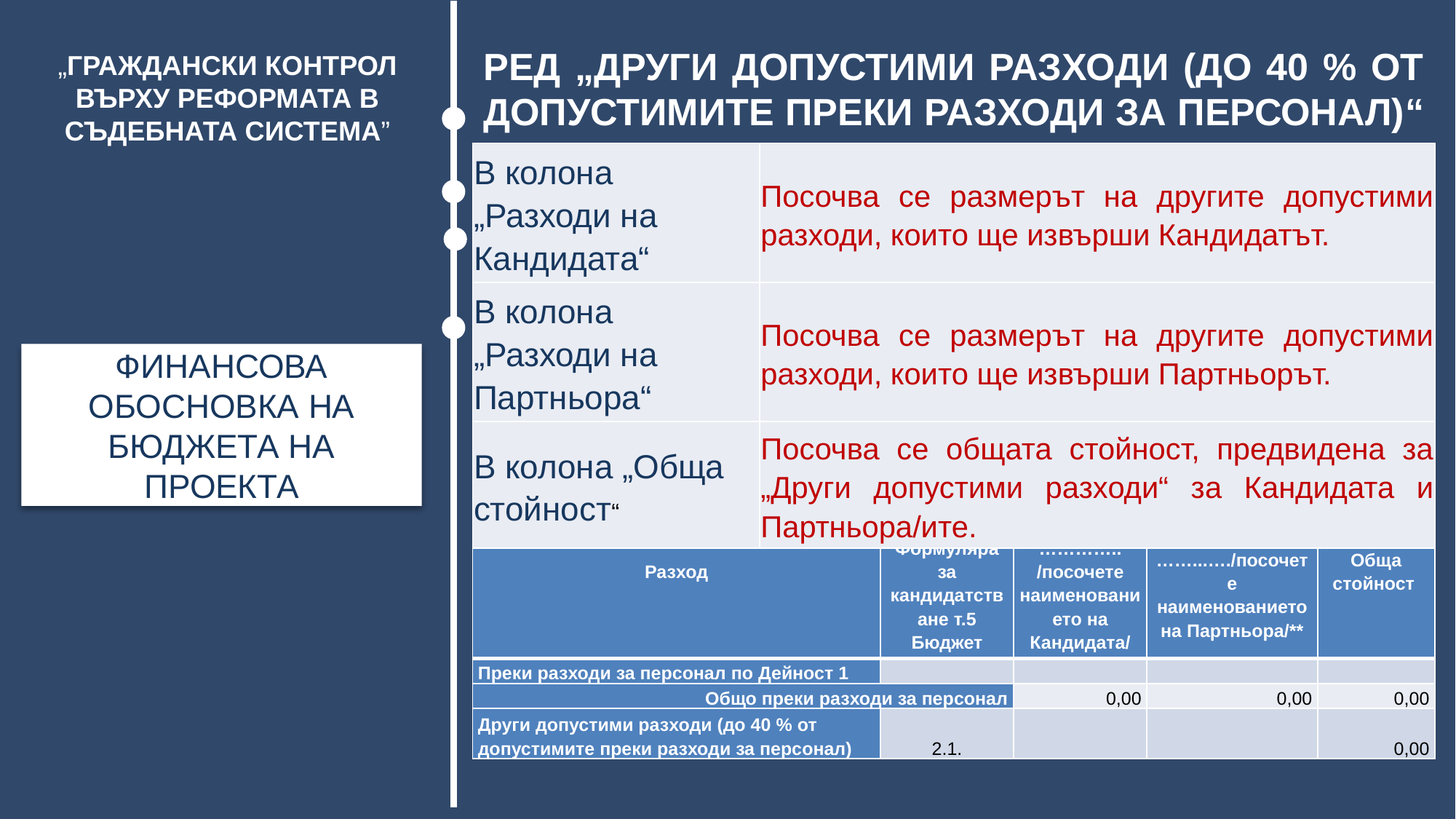

РЕД „ДРУГИ ДОПУСТИМИ РАЗХОДИ (ДО 40 % ОТ ДОПУСТИМИТЕ ПРЕКИ РАЗХОДИ ЗА ПЕРСОНАЛ)“ :
„ГРАЖДАНСКИ КОНТРОЛ ВЪРХУ РЕФОРМАТА В СЪДЕБНАТА СИСТЕМА”

| В колона „Разходи на Кандидата“ | Посочва се размерът на другите допустими разходи, които ще извърши Кандидатът. |
| --- | --- |
| В колона „Разходи на Партньора“ | Посочва се размерът на другите допустими разходи, които ще извърши Партньорът. |
| В колона „Обща стойност“ | Посочва се общата стойност, предвидена за „Други допустими разходи“ за Кандидата и Партньора/ите. |

ФИНАНСОВА ОБОСНОВКА НА БЮДЖЕТА НА ПРОЕКТА
| Разход | Съответствие с Формуляра за кандидатстване т.5 Бюджет | Разходи на Кандидата ………….. /посочете наименованието на Кандидата/ | Разходи на Партньора…..……...…./посочете наименованието на Партньора/\*\* | Обща стойност |
| --- | --- | --- | --- | --- |
| Преки разходи за персонал по Дейност 1 |  |  |  |  |
| Общо преки разходи за персонал |  | 0,00 | 0,00 | 0,00 |
| Други допустими разходи (до 40 % от допустимите преки разходи за персонал) | 2.1. |  |  | 0,00 |